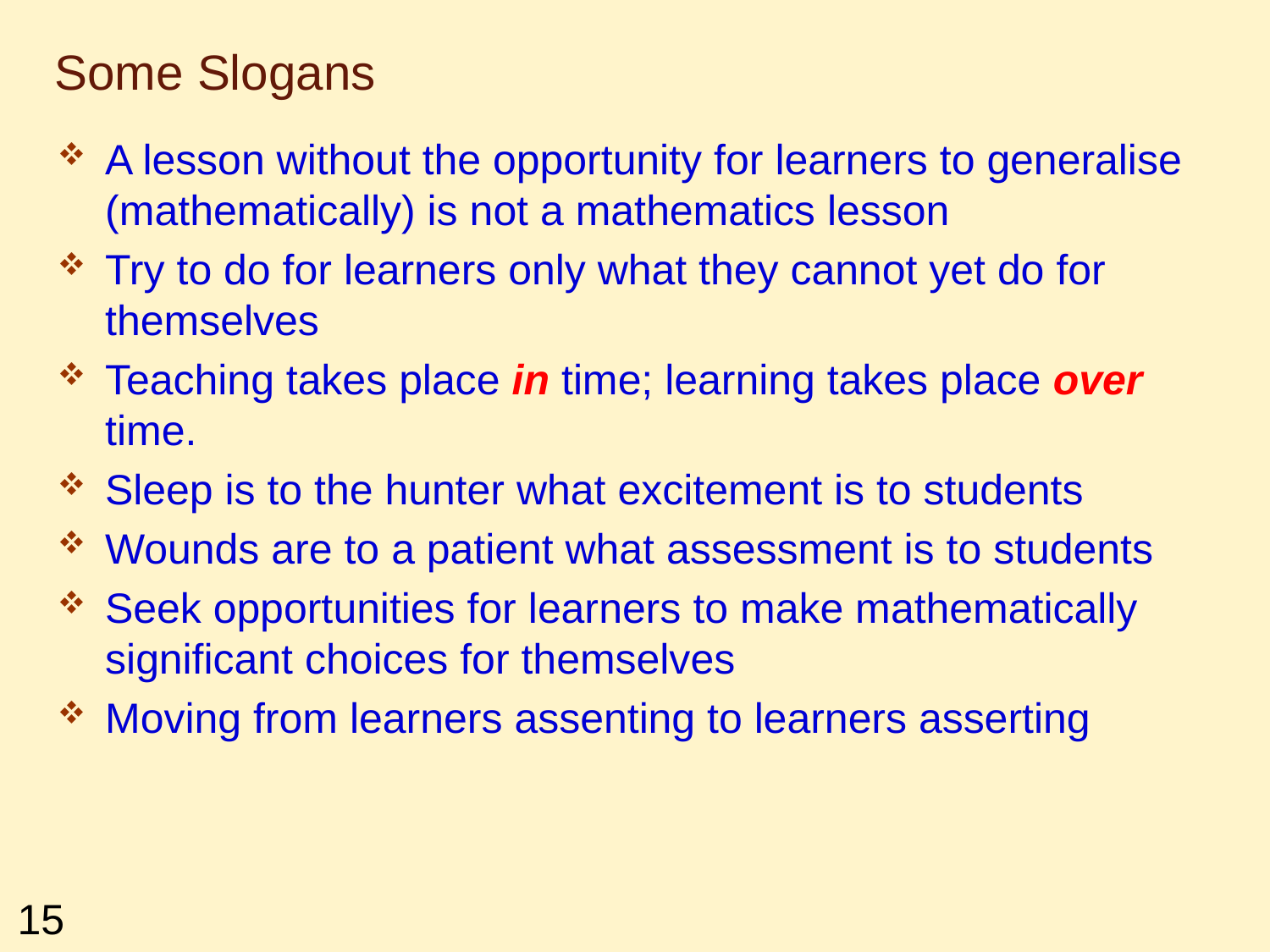

# Some Slogans
A lesson without the opportunity for learners to generalise (mathematically) is not a mathematics lesson
Try to do for learners only what they cannot yet do for themselves
Teaching takes place in time; learning takes place over time.
Sleep is to the hunter what excitement is to students
Wounds are to a patient what assessment is to students
Seek opportunities for learners to make mathematically significant choices for themselves
Moving from learners assenting to learners asserting